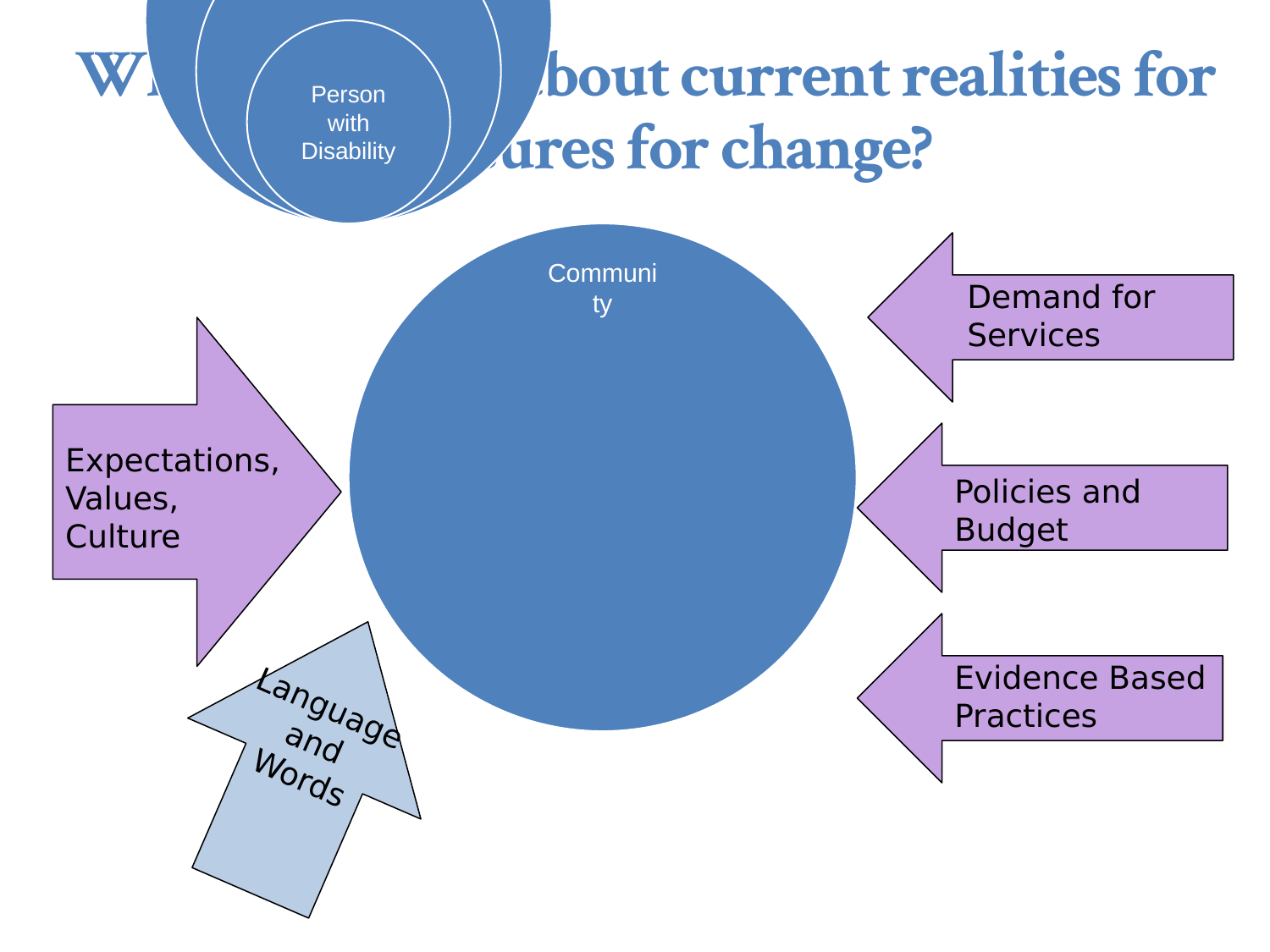

# What we know about current realities for pressures for change?

Community
Person with Disability

Demand for Services

Expectations, Values, Culture

Policies and Budget

Evidence Based Practices
Language and Words
22